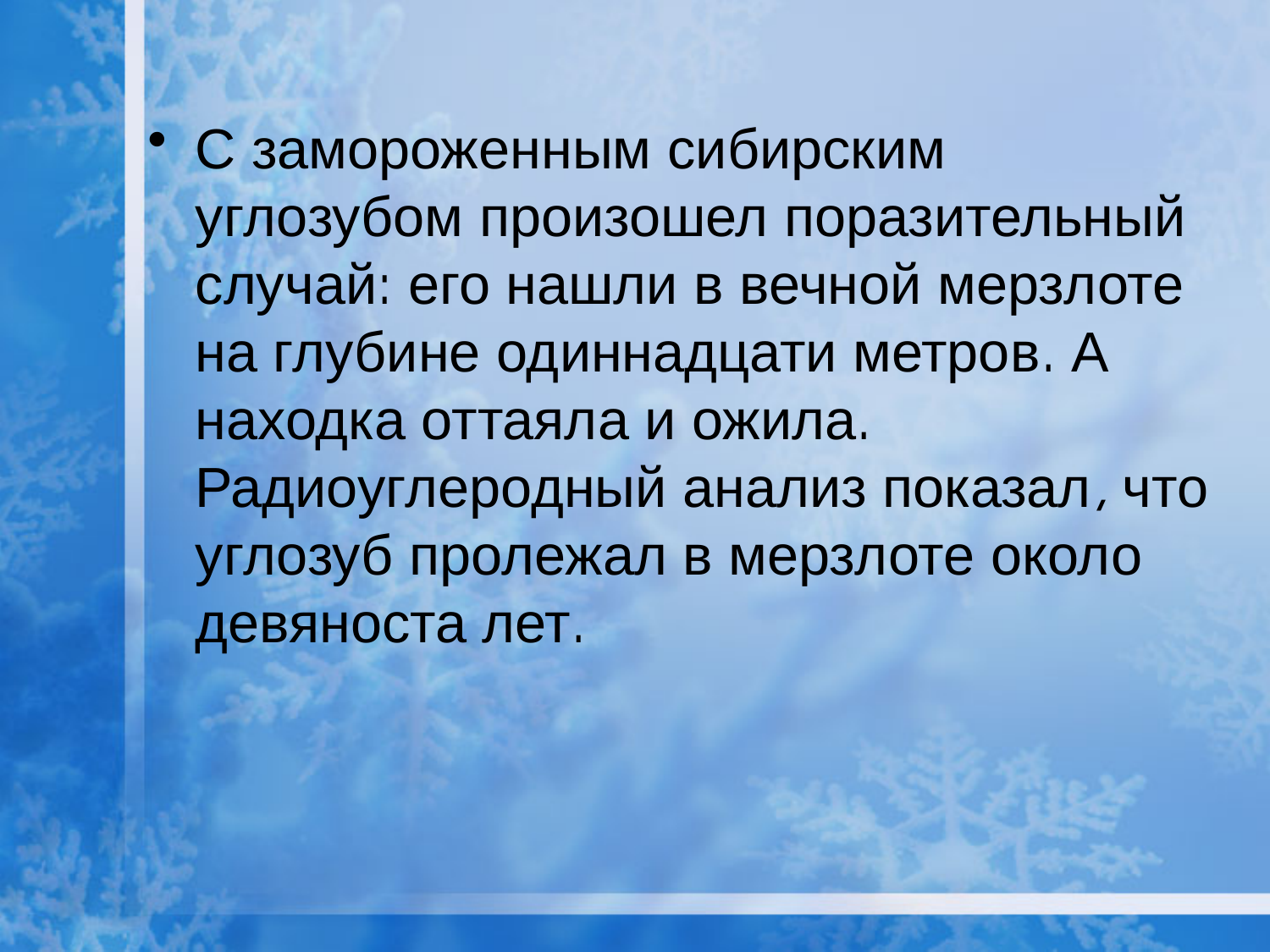

С замороженным сибирским углозубом произошел поразительный случай: его нашли в вечной мерзлоте на глубине одиннадцати метров. А находка оттаяла и ожила. Радиоуглеродный анализ показал, что углозуб пролежал в мерзлоте около девяноста лет.